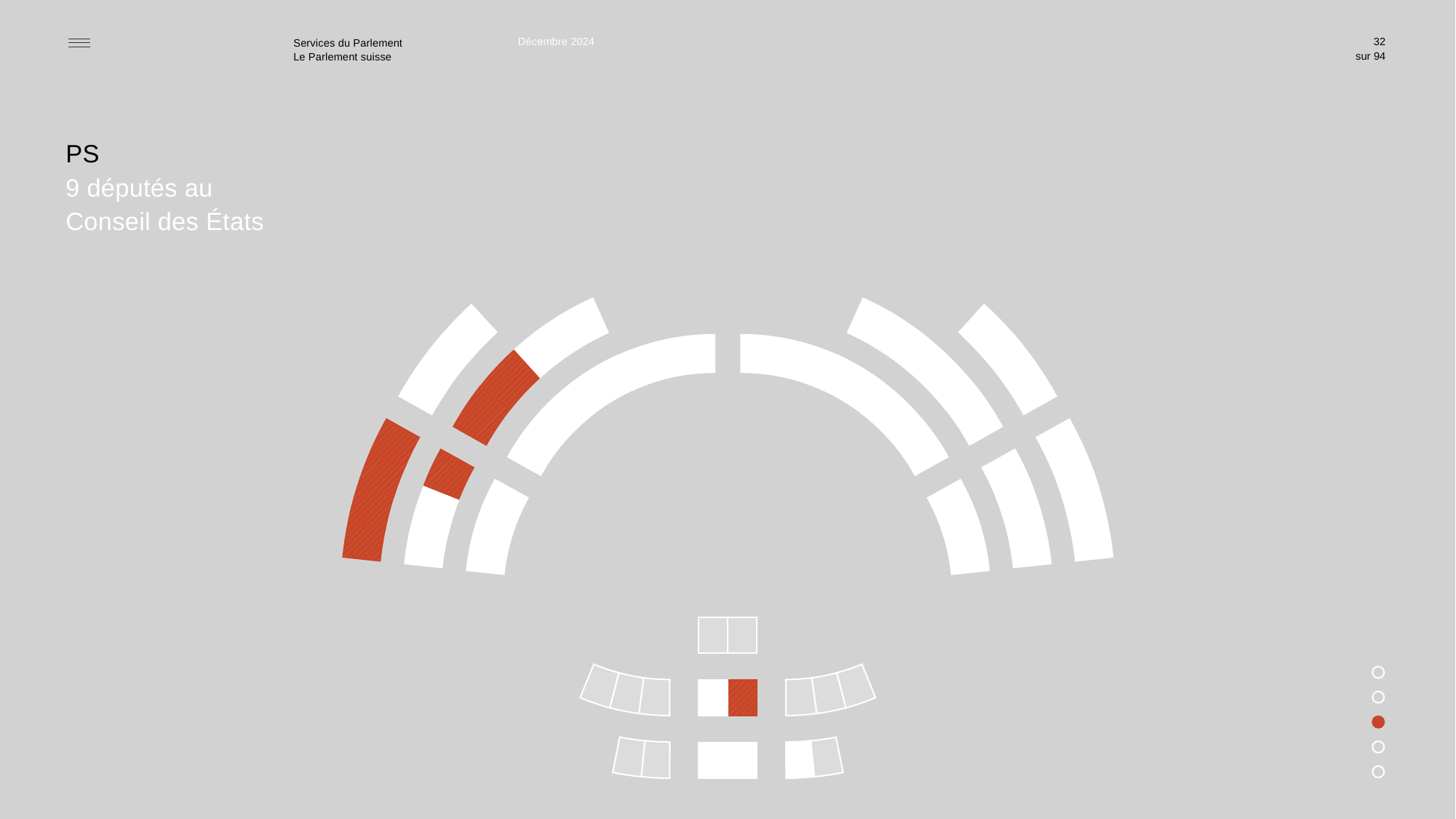

Décembre 2024
32
PS
9 députés au
Conseil des États